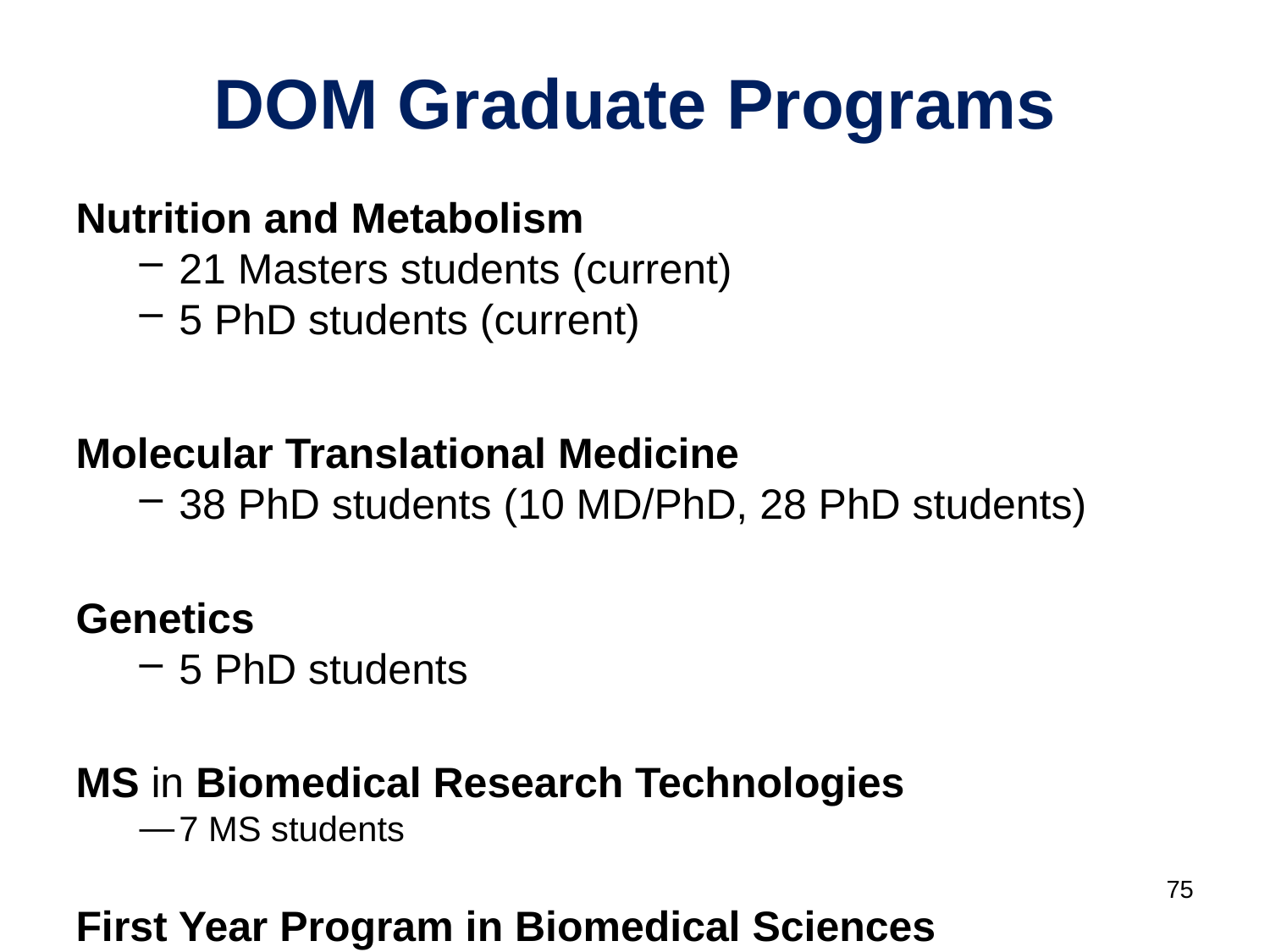

# DOM Graduate Programs
Nutrition and Metabolism
21 Masters students (current)
5 PhD students (current)

Molecular Translational Medicine
38 PhD students (10 MD/PhD, 28 PhD students)

Genetics
5 PhD students

MS in Biomedical Research Technologies
7 MS students

First Year Program in Biomedical Sciences
21 PhD students

75